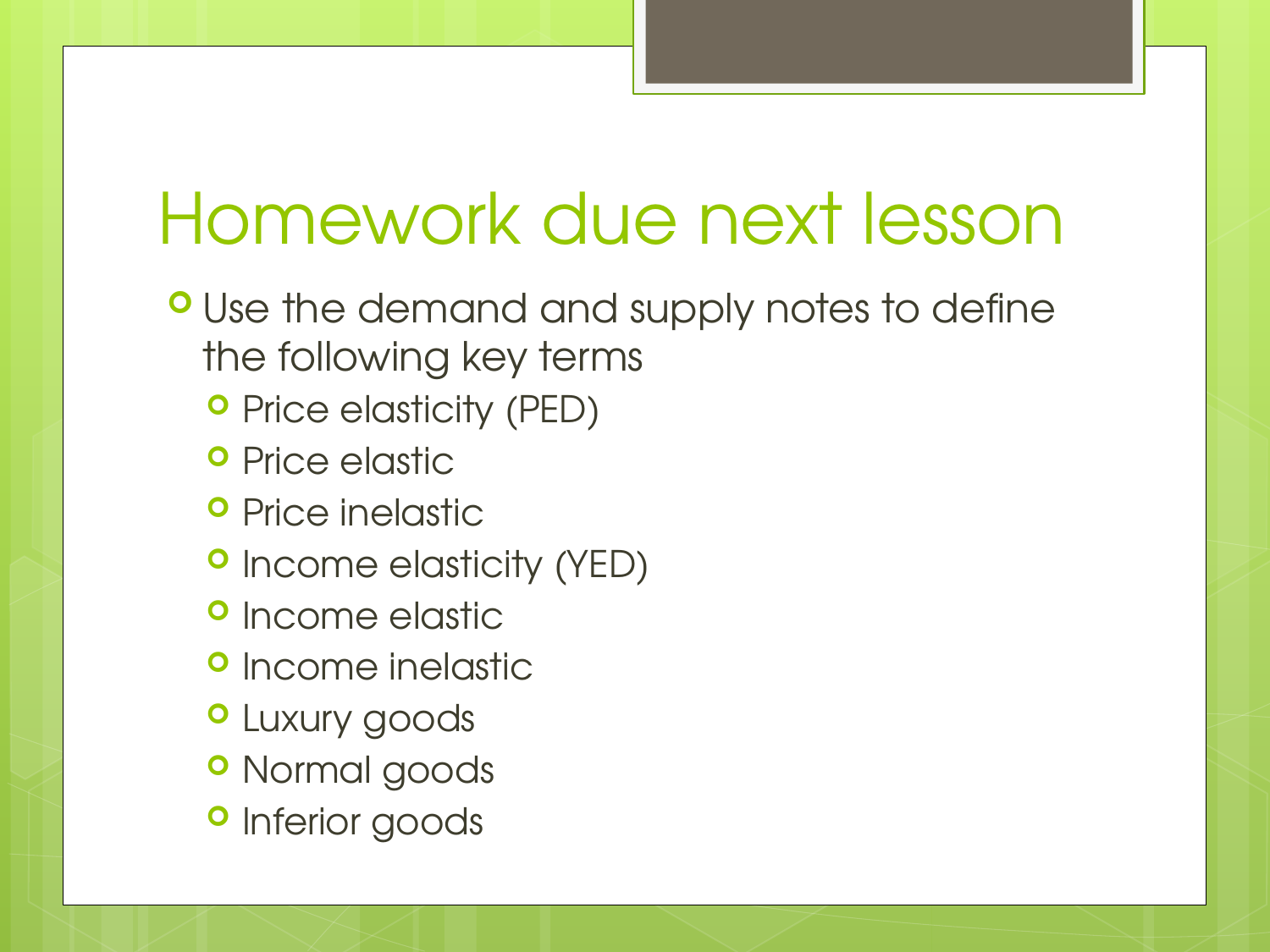

# Homework due next lesson
Use the demand and supply notes to define the following key terms
Price elasticity (PED)
Price elastic
Price inelastic
Income elasticity (YED)
Income elastic
Income inelastic
Luxury goods
Normal goods
Inferior goods